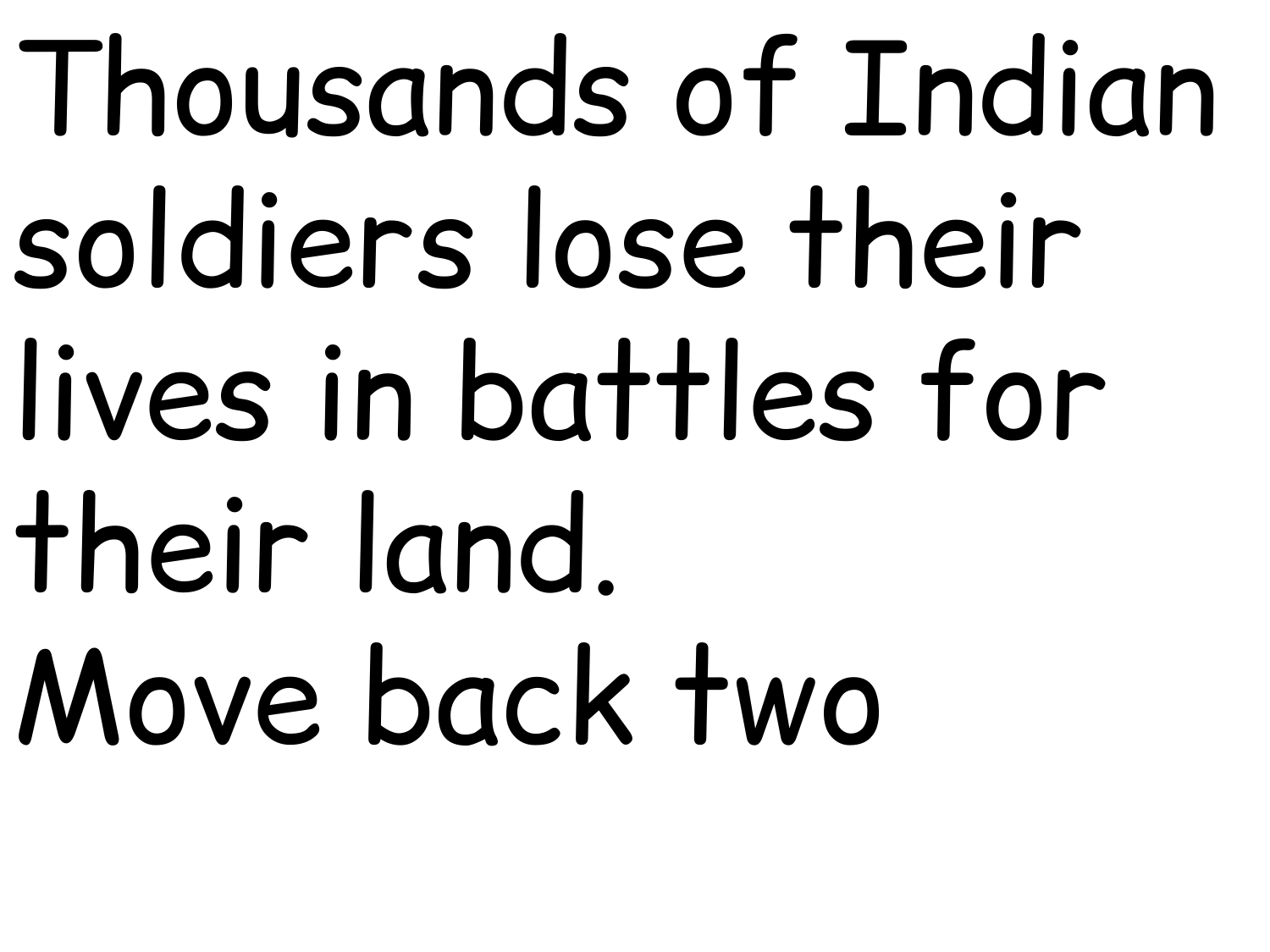

Thousands of Indian soldiers lose their lives in battles for their land.
Move back two